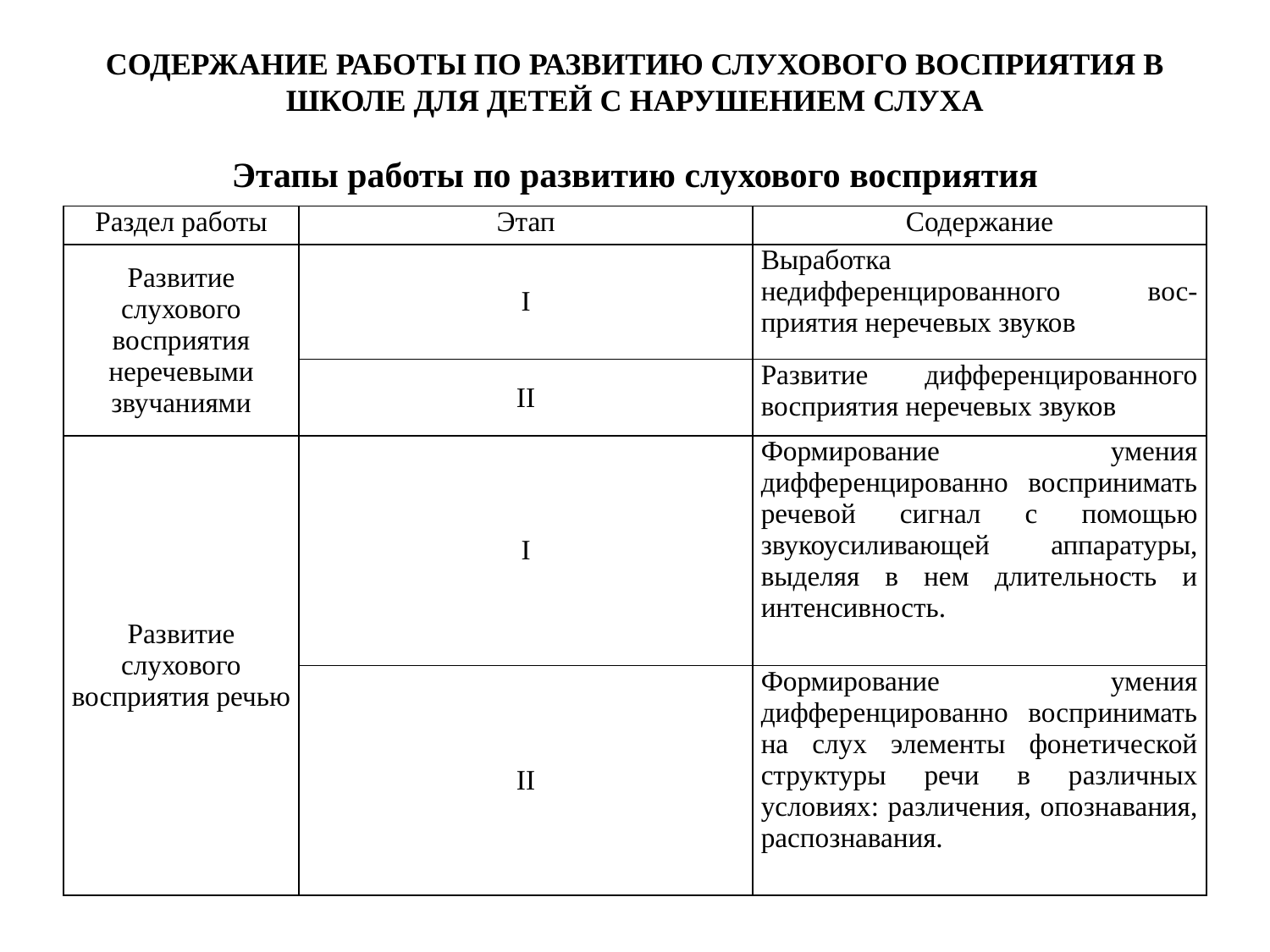

# СОДЕРЖАНИЕ РАБОТЫ ПО РАЗВИТИЮ СЛУХОВОГО ВОСПРИЯТИЯ В ШКОЛЕ ДЛЯ ДЕТЕЙ С НАРУШЕНИЕМ СЛУХА
Этапы работы по развитию слухового восприятия

| Раздел работы | Этап | Содержание |
| --- | --- | --- |
| Развитие слухового восприятия неречевыми звучаниями | I | Выработка недифференцированного вос-приятия неречевых звуков |
|  | II | Развитие дифференцированного восприятия неречевых звуков |
| Развитие слухового восприятия речью | I | Формирование умения дифференцированно воспринимать речевой сигнал с помощью звукоусиливающей аппаратуры, выделяя в нем длительность и интенсивность. |
|  | II | Формирование умения дифференцированно воспринимать на слух элементы фонетической структуры речи в различных условиях: различения, опознавания, распознавания. |